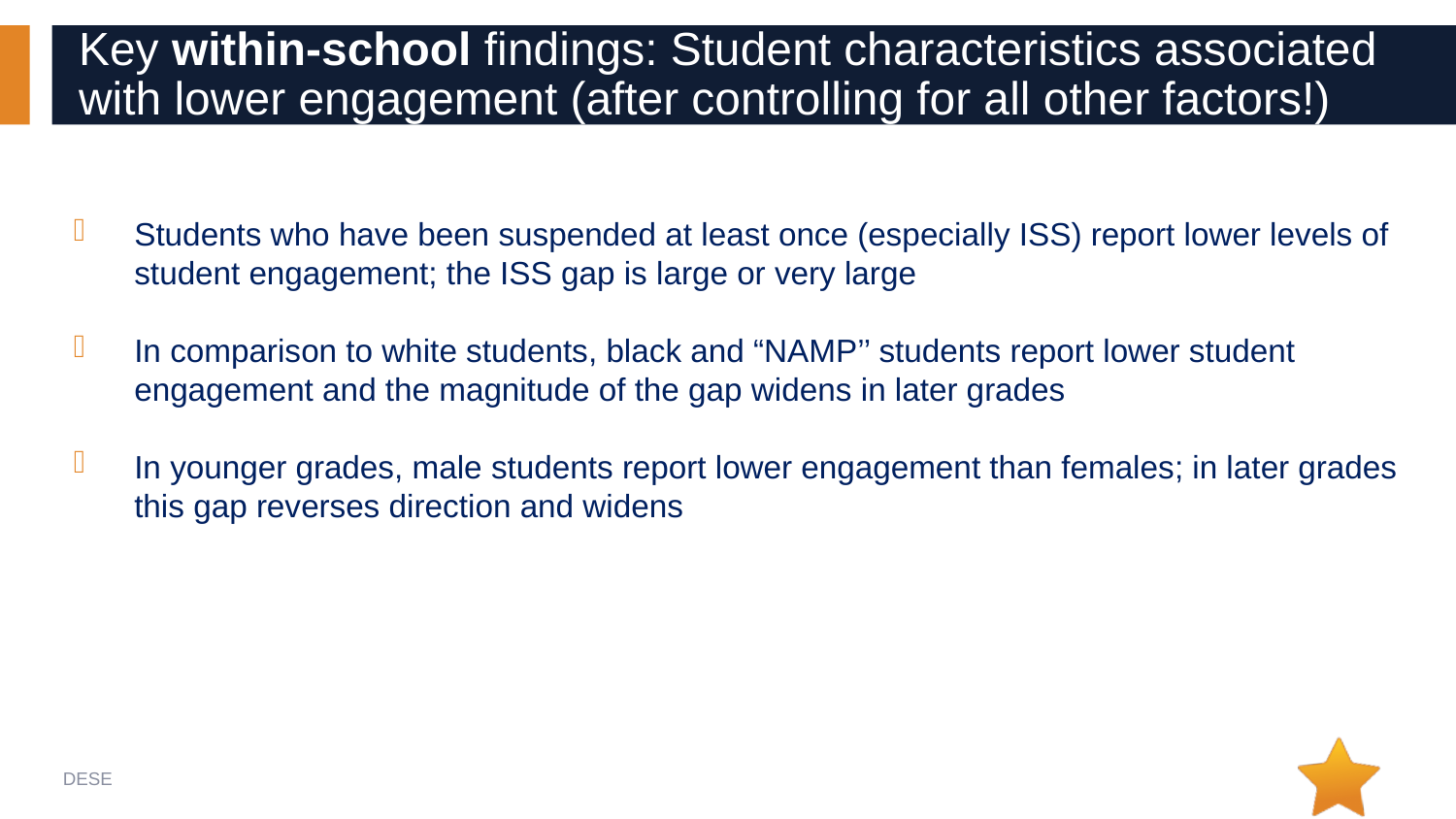

# Key within-school findings: Student characteristics associated with lower engagement (after controlling for all other factors!)

Students who have been suspended at least once (especially ISS) report lower levels of student engagement; the ISS gap is large or very large

In comparison to white students, black and “NAMP’’ students report lower student engagement and the magnitude of the gap widens in later grades

In younger grades, male students report lower engagement than females; in later grades this gap reverses direction and widens